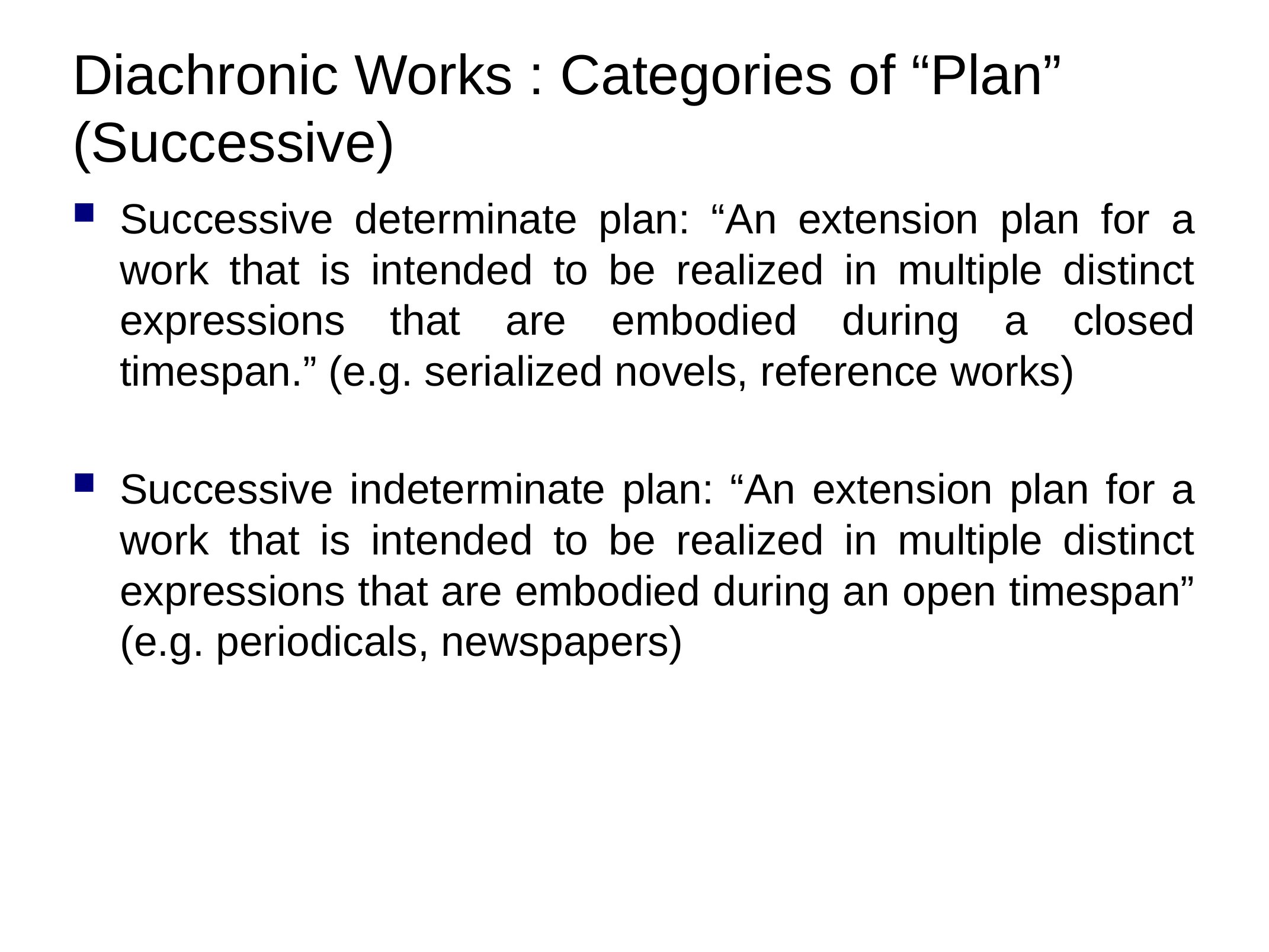

# Diachronic Works : Categories of “Plan” (Successive)
Successive determinate plan: “An extension plan for a work that is intended to be realized in multiple distinct expressions that are embodied during a closed timespan.” (e.g. serialized novels, reference works)

Successive indeterminate plan: “An extension plan for a work that is intended to be realized in multiple distinct expressions that are embodied during an open timespan” (e.g. periodicals, newspapers)